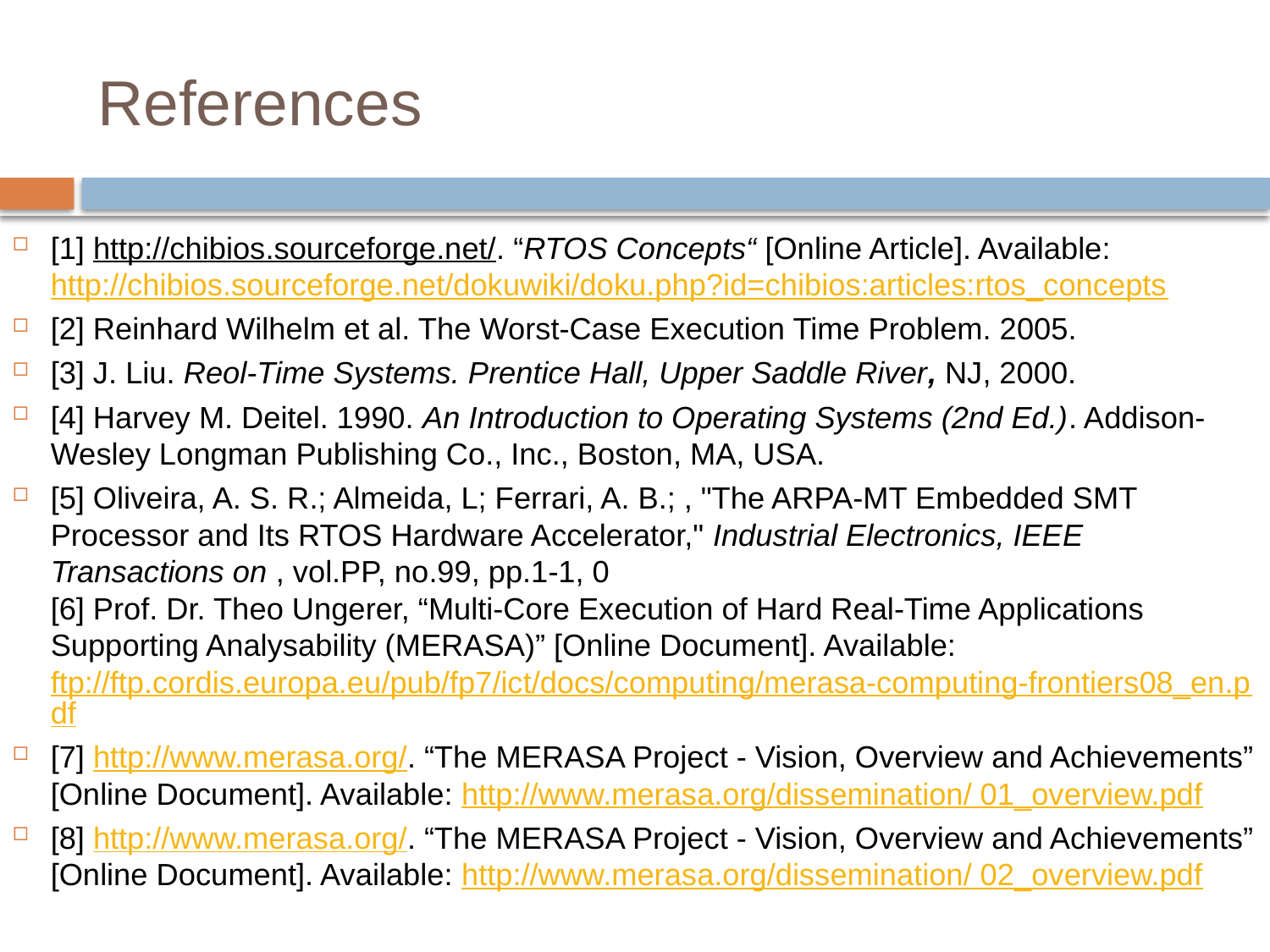

# References
[1] http://chibios.sourceforge.net/. “RTOS Concepts“ [Online Article]. Available: http://chibios.sourceforge.net/dokuwiki/doku.php?id=chibios:articles:rtos_concepts
[2] Reinhard Wilhelm et al. The Worst-Case Execution Time Problem. 2005.
[3] J. Liu. Reol-Time Systems. Prentice Hall, Upper Saddle River, NJ, 2000.
[4] Harvey M. Deitel. 1990. An Introduction to Operating Systems (2nd Ed.). Addison-Wesley Longman Publishing Co., Inc., Boston, MA, USA.
[5] Oliveira, A. S. R.; Almeida, L; Ferrari, A. B.; , "The ARPA-MT Embedded SMT Processor and Its RTOS Hardware Accelerator," Industrial Electronics, IEEE Transactions on , vol.PP, no.99, pp.1-1, 0
[6] Prof. Dr. Theo Ungerer, “Multi-Core Execution of Hard Real-Time Applications Supporting Analysability (MERASA)” [Online Document]. Available:  ftp://ftp.cordis.europa.eu/pub/fp7/ict/docs/computing/merasa-computing-frontiers08_en.pdf
[7] http://www.merasa.org/. “The MERASA Project - Vision, Overview and Achievements” [Online Document]. Available: http://www.merasa.org/dissemination/ 01_overview.pdf
[8] http://www.merasa.org/. “The MERASA Project - Vision, Overview and Achievements” [Online Document]. Available: http://www.merasa.org/dissemination/ 02_overview.pdf